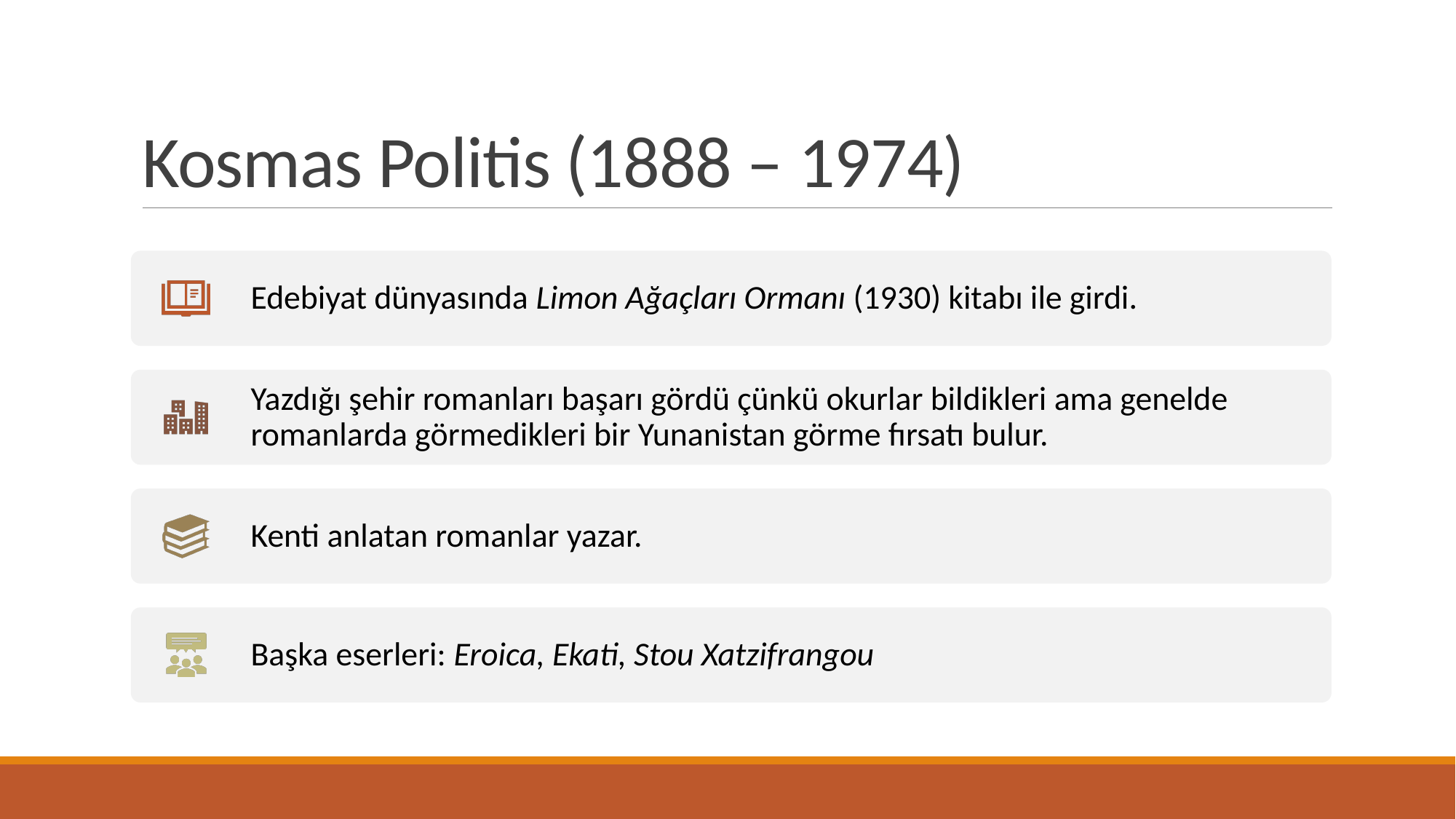

# Kosmas Politis (1888 – 1974)
Edebiyat dünyasında Limon Ağaçları Ormanı (1930) kitabı ile girdi.
Yazdığı şehir romanları başarı gördü çünkü okurlar bildikleri ama genelde romanlarda görmedikleri bir Yunanistan görme fırsatı bulur.
Kenti anlatan romanlar yazar.
Başka eserleri: Eroica, Ekati, Stou Xatzifrangou